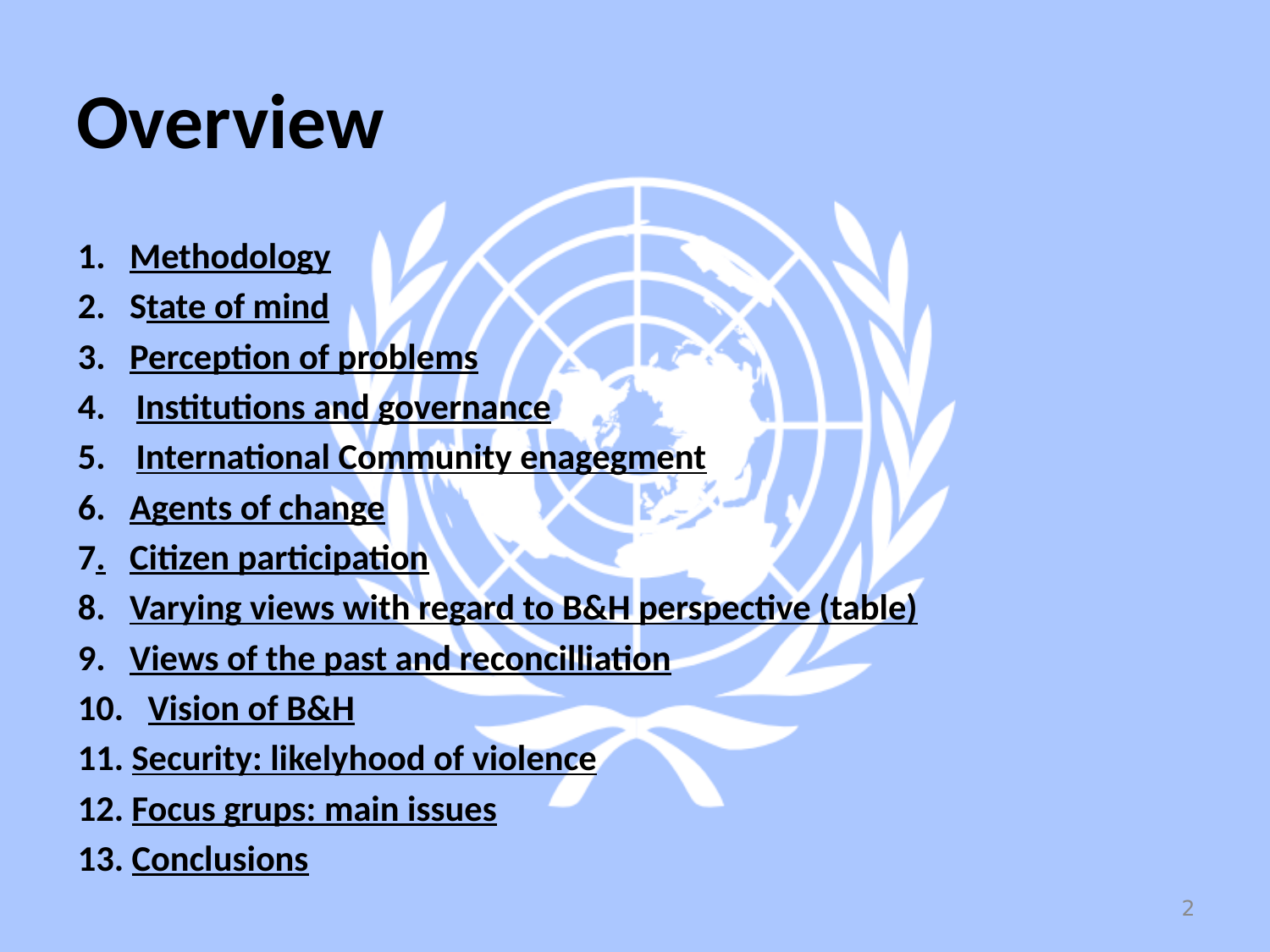

# Overview

1.   Methodology
2.   State of mind
3.   Perception of problems
Institutions and governance
International Community enagegment
6.   Agents of change
7.   Citizen participation
8.   Varying views with regard to B&H perspective (table)
9.   Views of the past and reconcilliation
10.   Vision of B&H
11. Security: likelyhood of violence
12. Focus grups: main issues
13. Conclusions

2